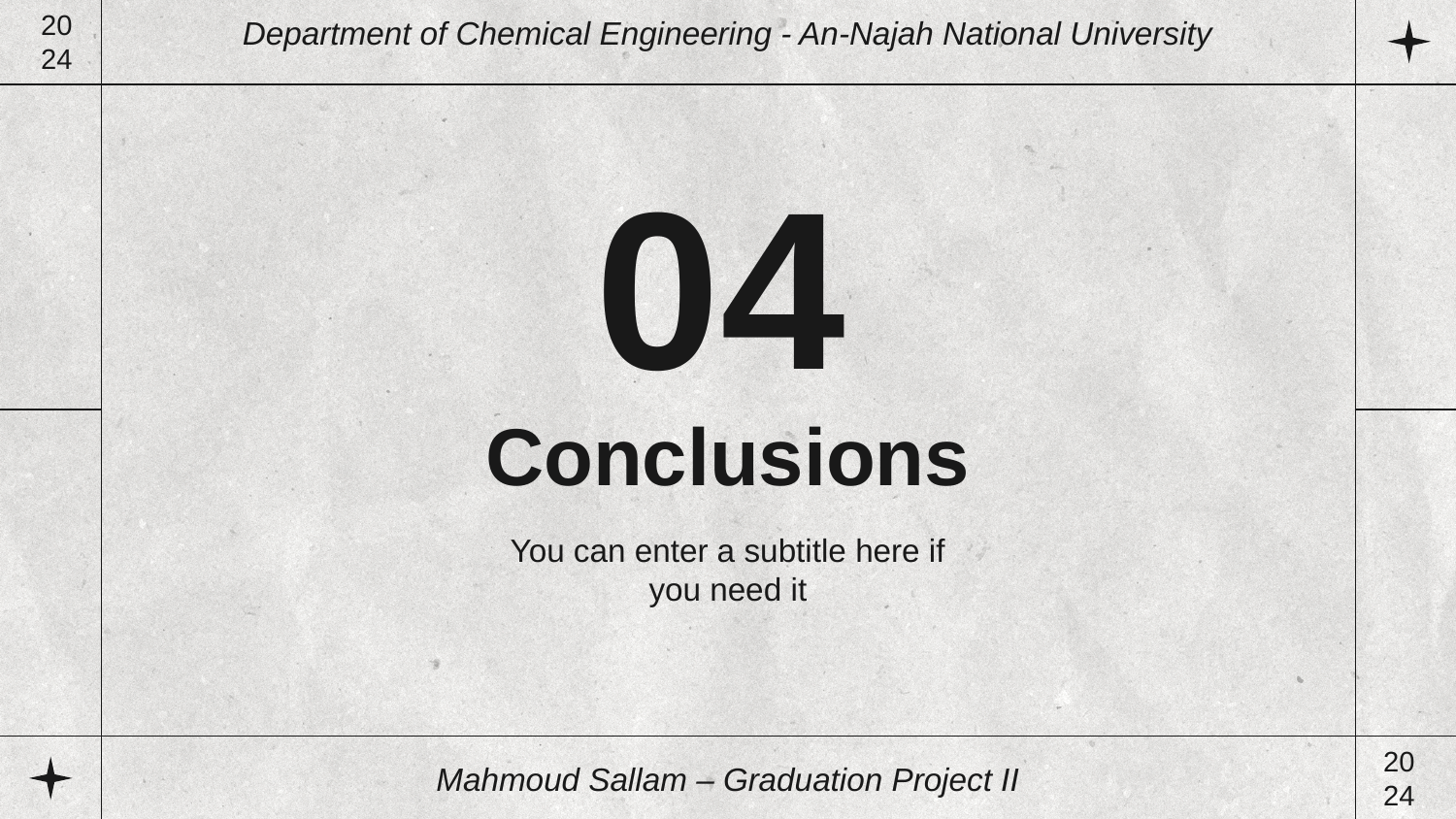

Department of Chemical Engineering - An-Najah National University
20
24
04
# Conclusions
You can enter a subtitle here if you need it
Mahmoud Sallam – Graduation Project II
20
24